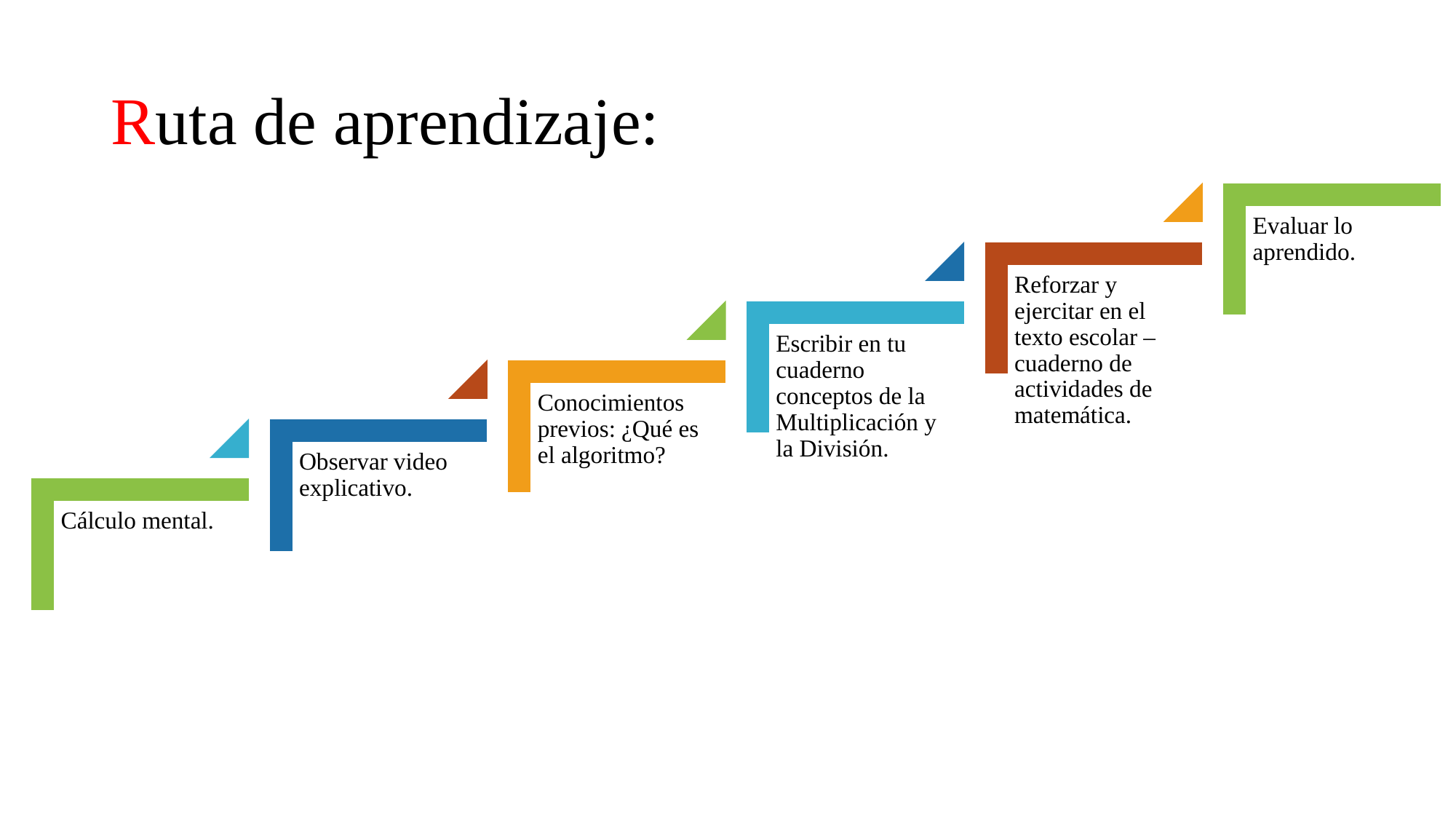

# Ruta de aprendizaje:
Cálculo mental.
Observar video explicativo.
Conocimientos previos: ¿Qué es el algoritmo?
Escribir en tu cuaderno conceptos de la Multiplicación y la División.
Reforzar y ejercitar en el texto escolar – cuaderno de actividades de matemática.
Evaluar lo aprendido.